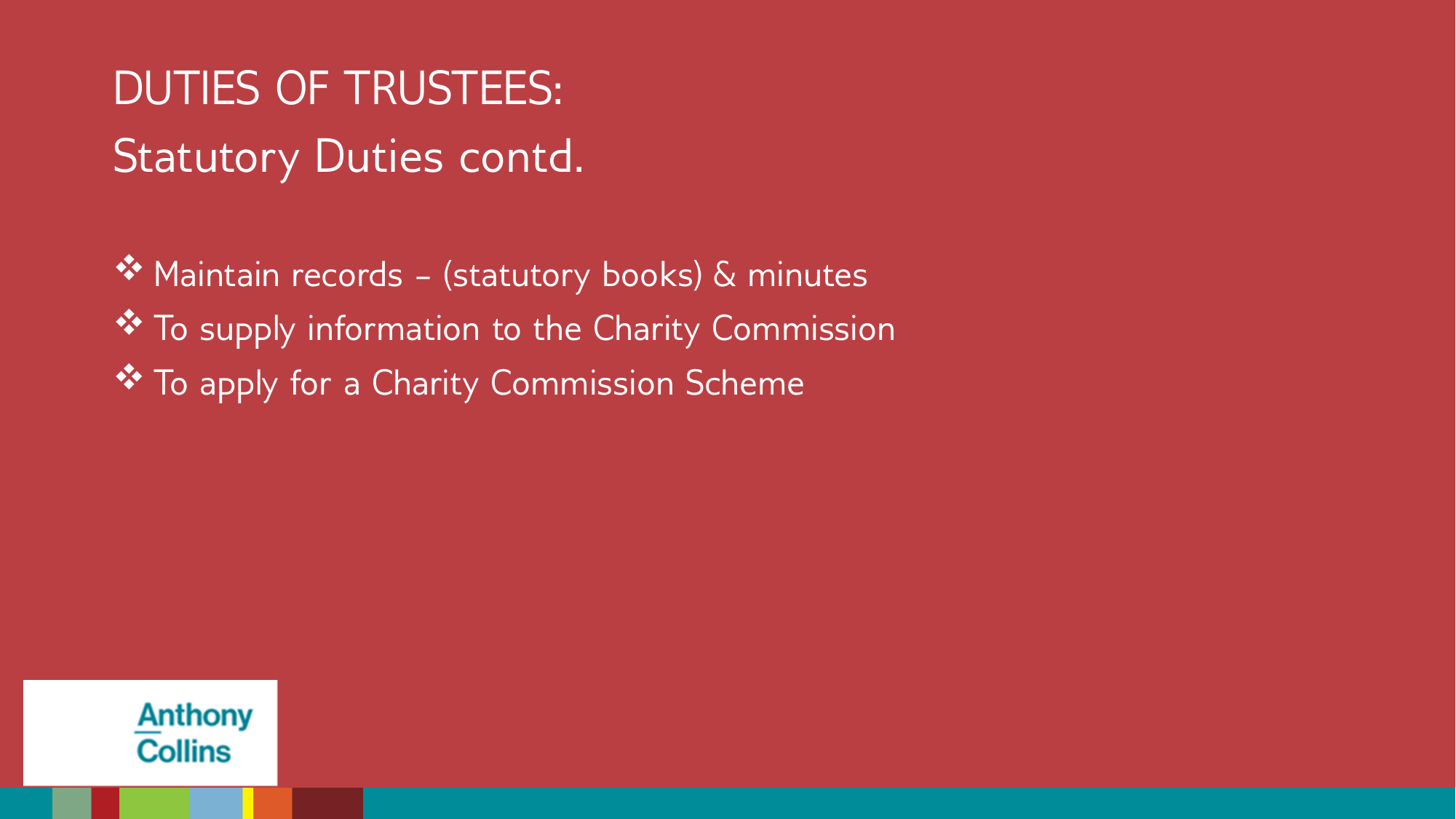

DUTIES OF TRUSTEES:
Statutory Duties contd.
Maintain records – (statutory books) & minutes
To supply information to the Charity Commission
To apply for a Charity Commission Scheme